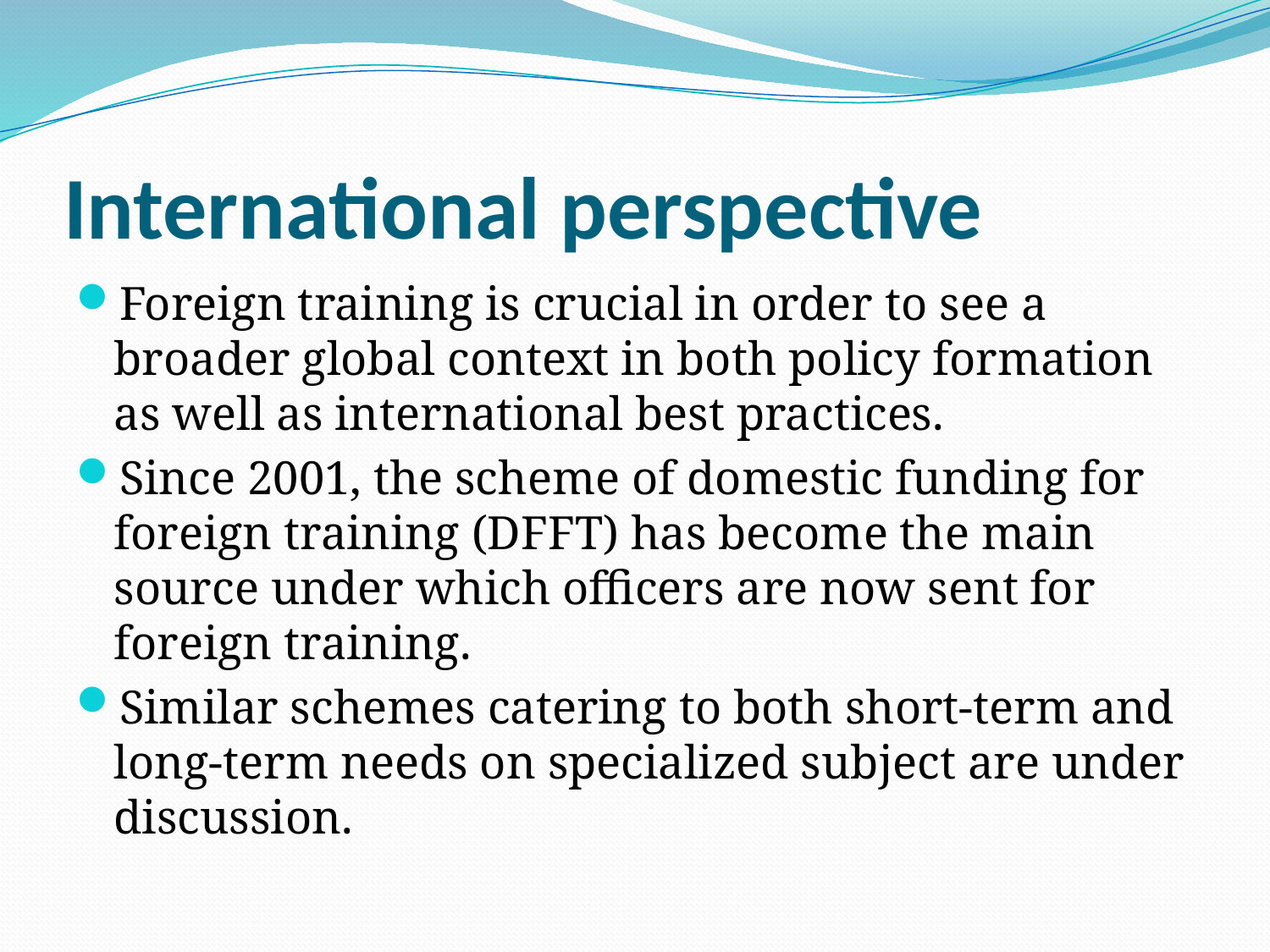

# International perspective
Foreign training is crucial in order to see a broader global context in both policy formation as well as international best practices.
Since 2001, the scheme of domestic funding for foreign training (DFFT) has become the main source under which officers are now sent for foreign training.
Similar schemes catering to both short-term and long-term needs on specialized subject are under discussion.